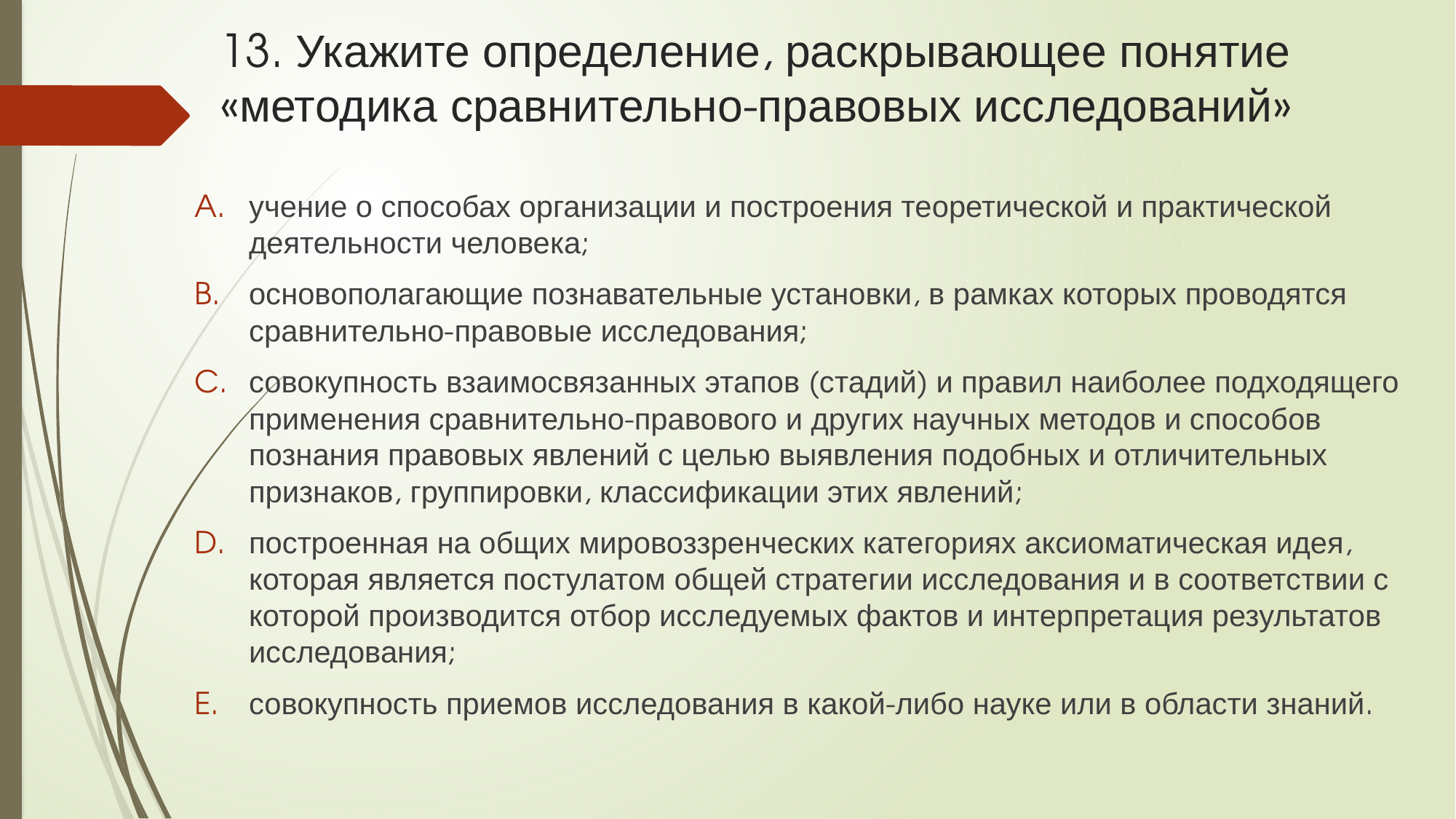

# 13. Укажите определение, раскрывающее понятие «методика сравнительно-правовых исследований»
учение о способах организации и построения теоретической и практической деятельности человека;
основополагающие познавательные установки, в рамках которых проводятся сравнительно-правовые исследования;
совокупность взаимосвязанных этапов (стадий) и правил наиболее подходящего применения сравнительно-правового и других научных методов и способов познания правовых явлений с целью выявления подобных и отличительных признаков, группировки, классификации этих явлений;
построенная на общих мировоззренческих категориях аксиоматическая идея, которая является постулатом общей стратегии исследования и в соответствии с которой производится отбор исследуемых фактов и интерпретация результатов исследования;
совокупность приемов исследования в какой-либо науке или в области знаний.